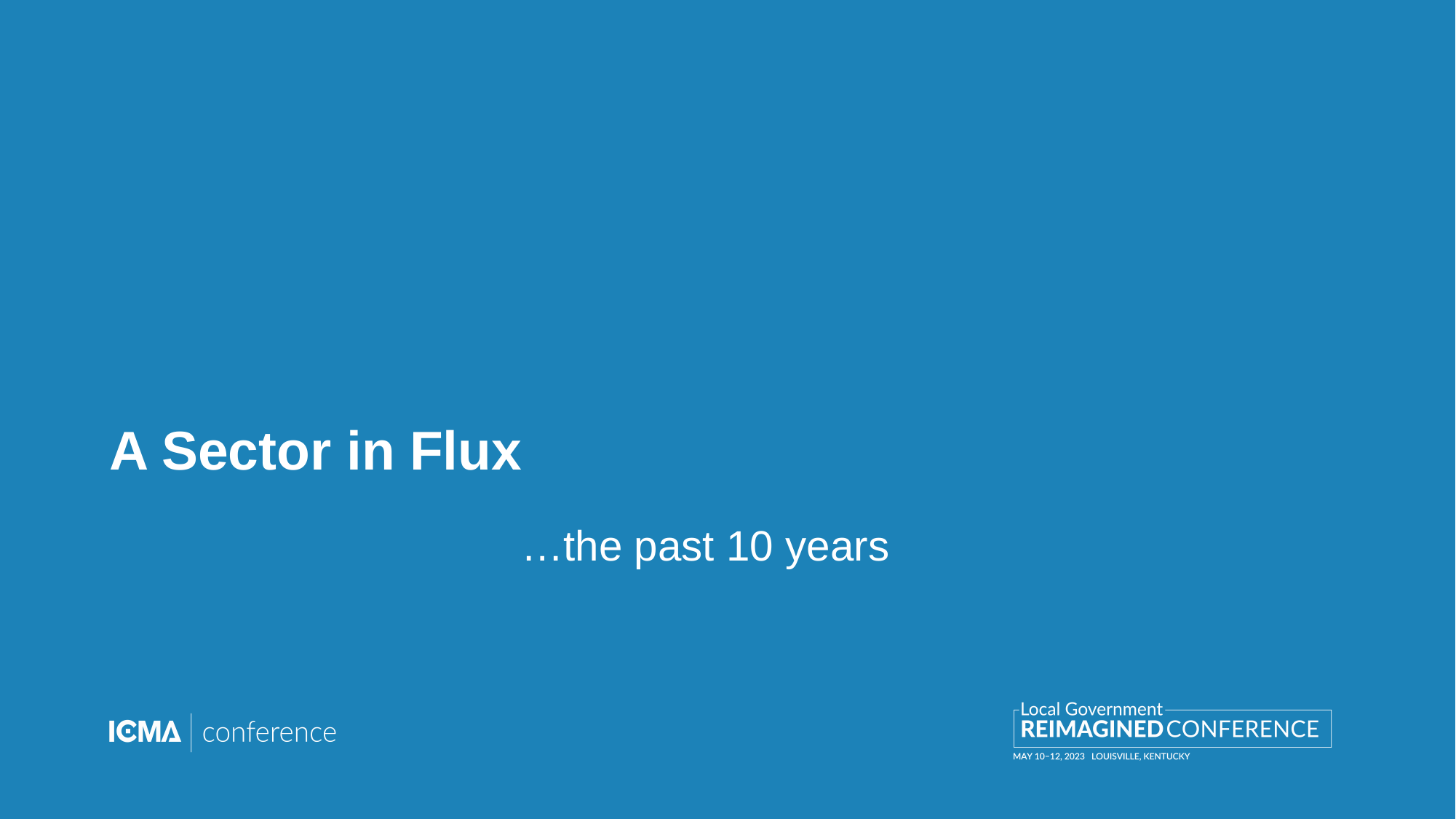

# A Sector in Flux
…the past 10 years